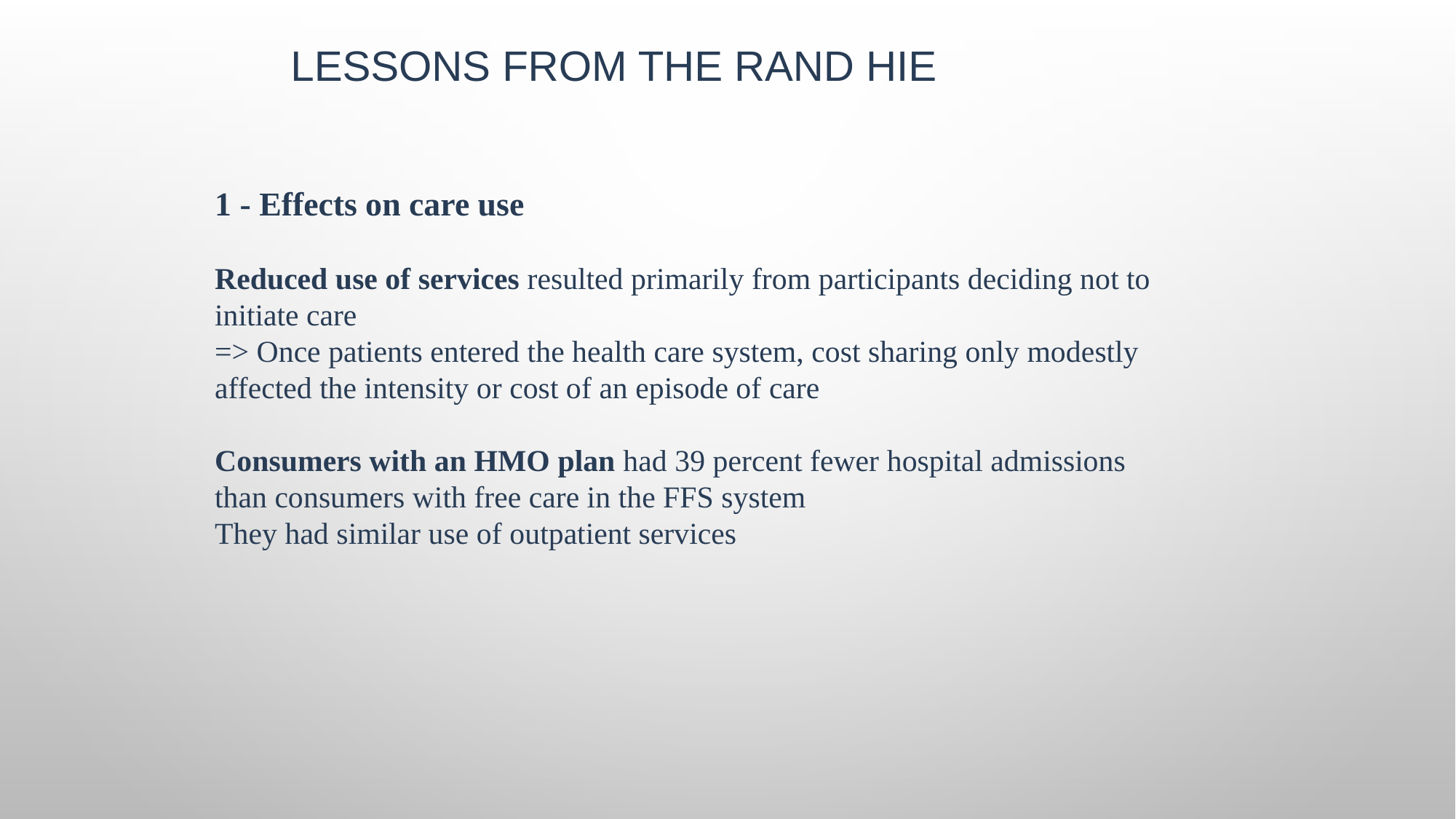

# LESSONS FROM The RAND HIE
1 - Effects on care use

Reduced use of services resulted primarily from participants deciding not to initiate care
=> Once patients entered the health care system, cost sharing only modestly affected the intensity or cost of an episode of care

Consumers with an HMO plan had 39 percent fewer hospital admissions than consumers with free care in the FFS system
They had similar use of outpatient services